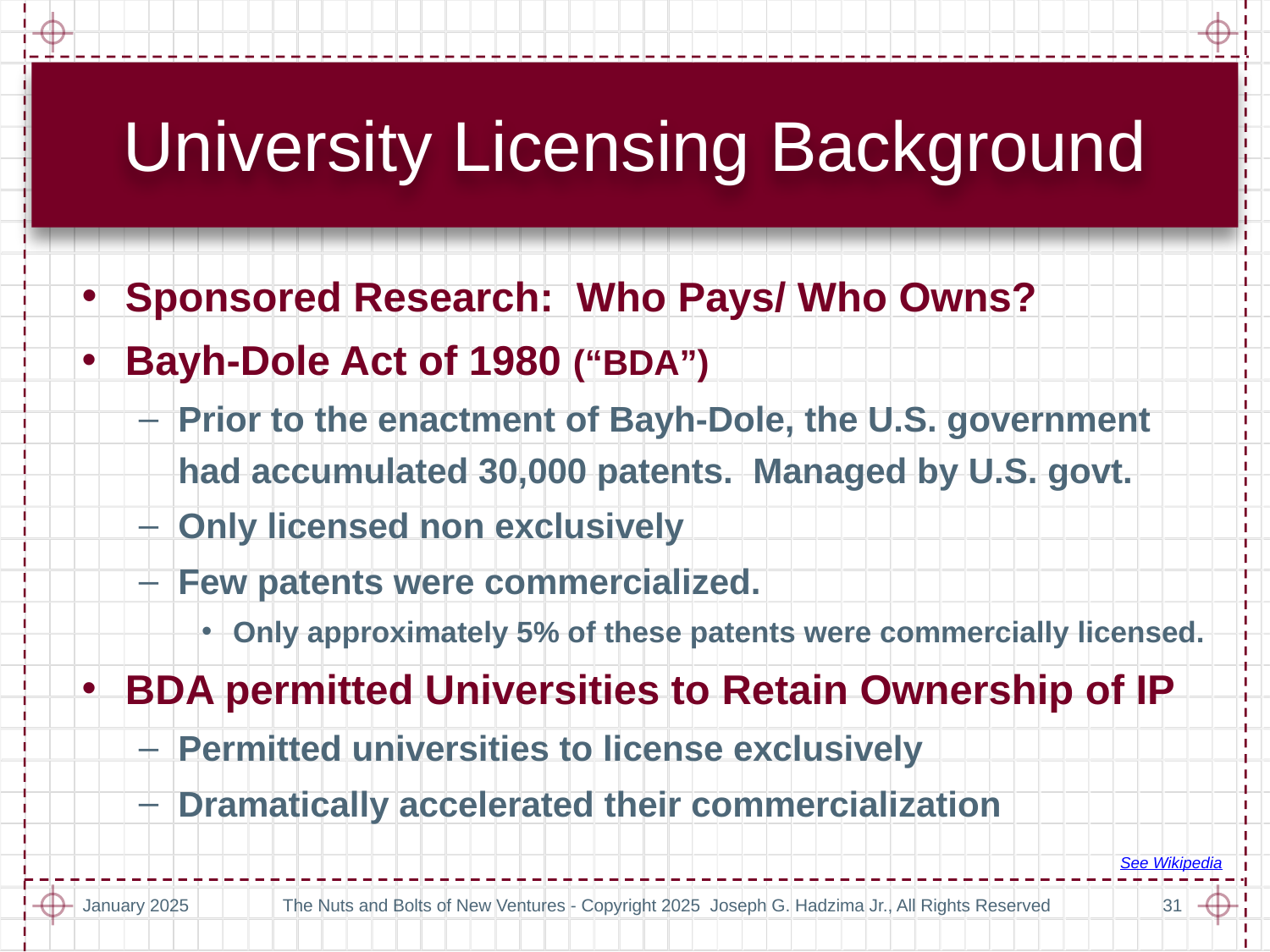

# University Licensing Background
 Sponsored Research:  Who Pays/ Who Owns?
 Bayh-Dole Act of 1980 (“BDA”)
Prior to the enactment of Bayh-Dole, the U.S. government had accumulated 30,000 patents.  Managed by U.S. govt.
Only licensed non exclusively
Few patents were commercialized.
Only approximately 5% of these patents were commercially licensed.
 BDA permitted Universities to Retain Ownership of IP
Permitted universities to license exclusively
Dramatically accelerated their commercialization
See Wikipedia
January 2025
The Nuts and Bolts of New Ventures - Copyright 2025  Joseph G. Hadzima Jr., All Rights Reserved
31